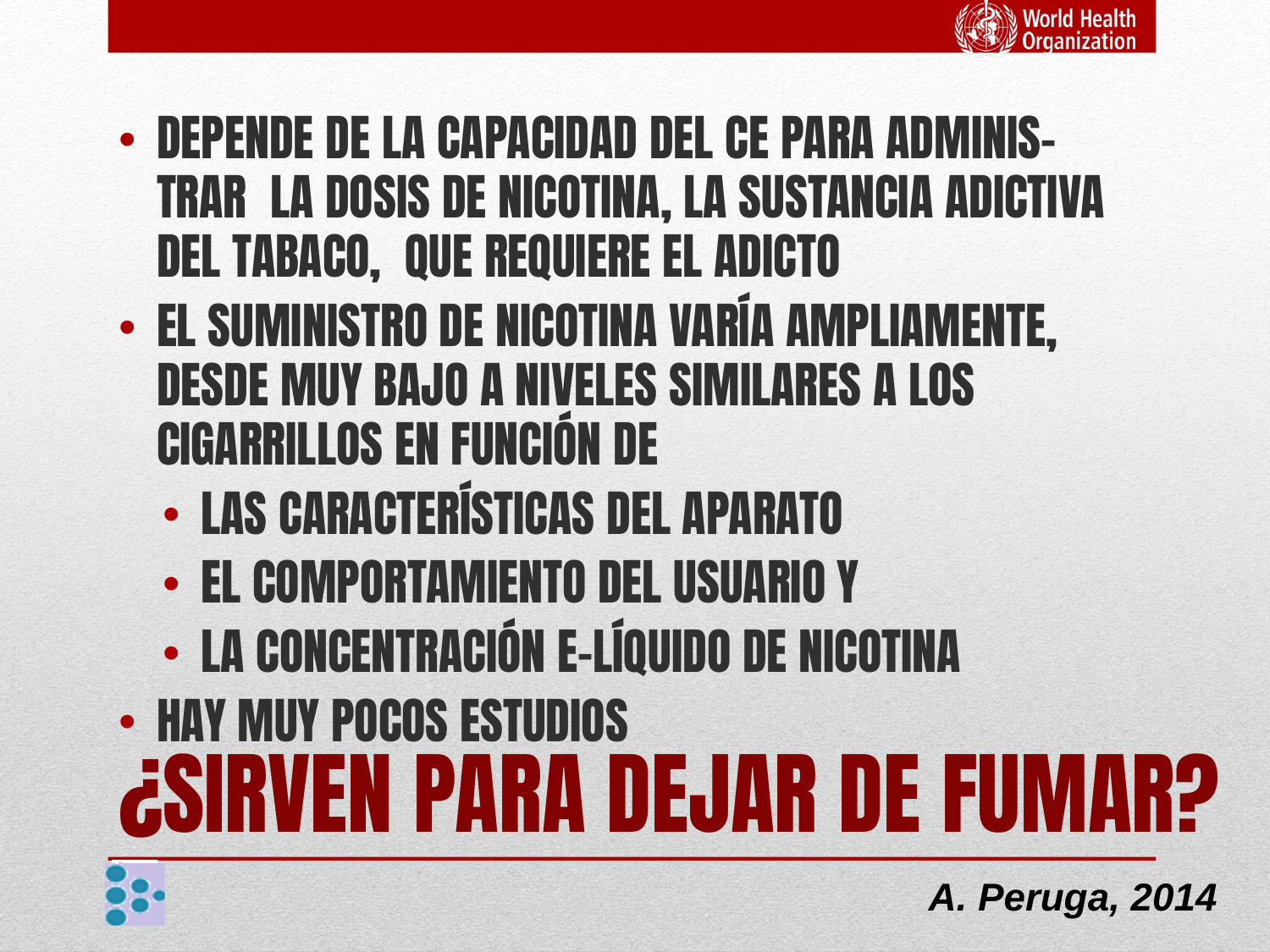

DEPENDE DE LA CAPACIDAD DEL CE PARA ADMINIS-TRAR  LA DOSIS DE NICOTINA, LA SUSTANCIA ADICTIVA DEL TABACO,  QUE REQUIERE EL ADICTO
EL SUMINISTRO DE NICOTINA VARÍA AMPLIAMENTE, DESDE MUY BAJO A NIVELES SIMILARES A LOS CIGARRILLOS EN FUNCIÓN DE
LAS CARACTERÍSTICAS DEL APARATO
EL COMPORTAMIENTO DEL USUARIO Y
LA CONCENTRACIÓN E-LÍQUIDO DE NICOTINA
HAY MUY POCOS ESTUDIOS
# ¿SIRVEN PARA DEJAR DE FUMAR?
A. Peruga, 2014